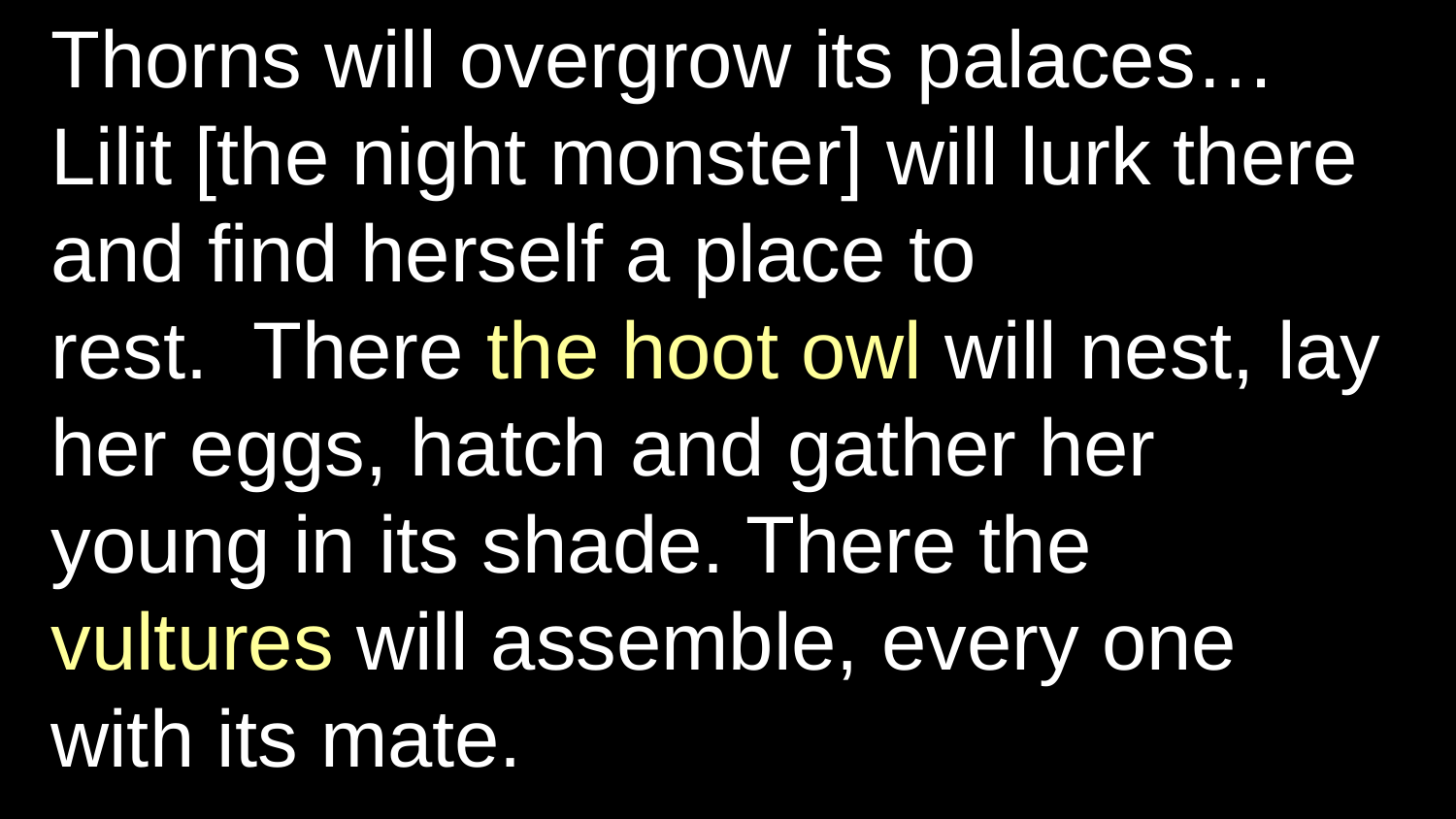

Thorns will overgrow its palaces… Lilit [the night monster] will lurk there and find herself a place to rest.  There the hoot owl will nest, lay her eggs, hatch and gather her young in its shade. There the vultures will assemble, every one with its mate.